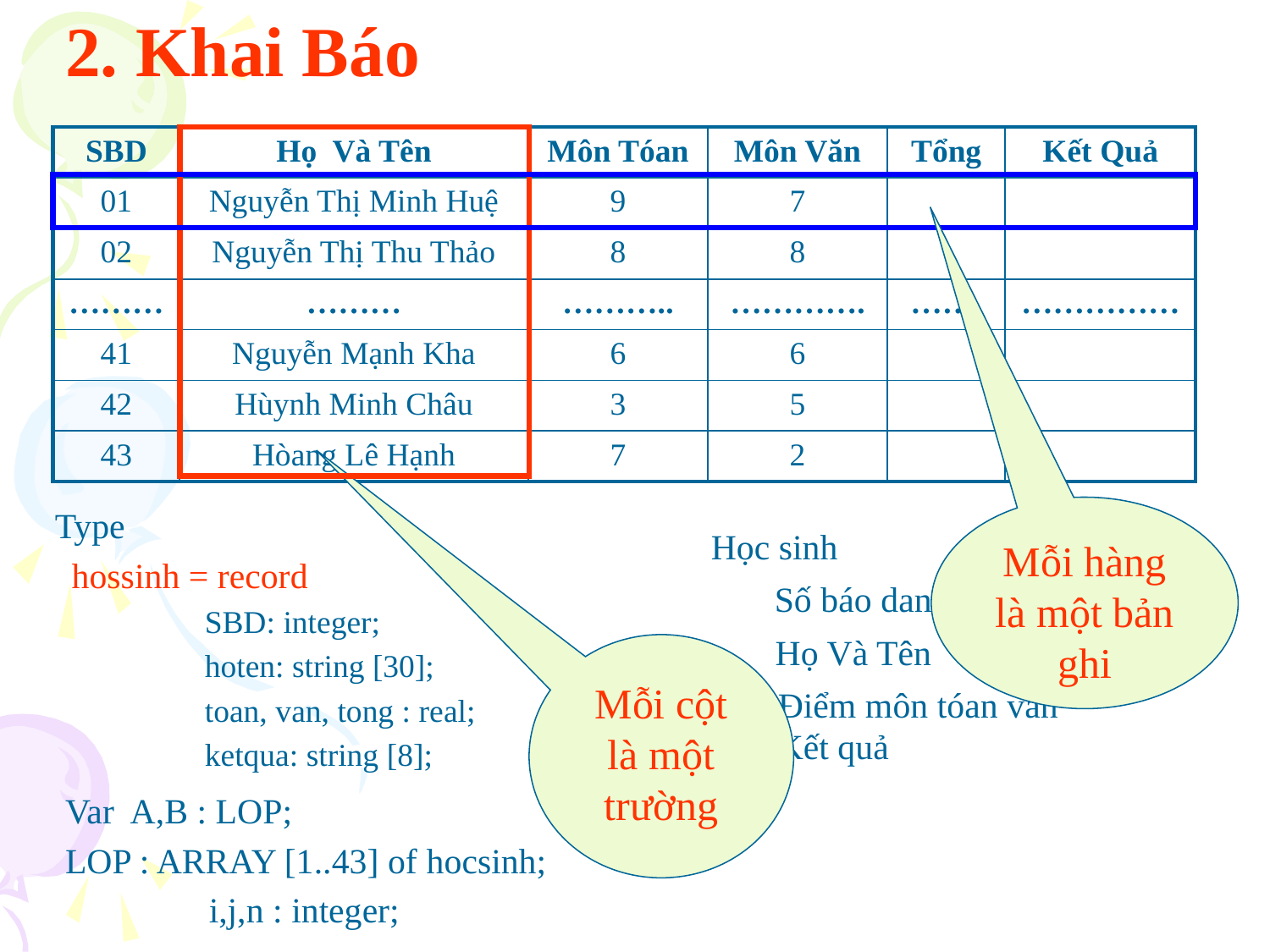

2. Khai Báo
| SBD | Họ Và Tên | Môn Tóan | Môn Văn | Tổng | Kết Quả |
| --- | --- | --- | --- | --- | --- |
| 01 | Nguyễn Thị Minh Huệ | 9 | 7 |  |  |
| 02 | Nguyễn Thị Thu Thảo | 8 | 8 |  |  |
| ……… | ……… | ……….. | …………. | ……. | …………… |
| 41 | Nguyễn Mạnh Kha | 6 | 6 |  |  |
| 42 | Hùynh Minh Châu | 3 | 5 |  |  |
| 43 | Hòang Lê Hạnh | 7 | 2 |  |  |

Type
	hossinh = record
	SBD: integer;
	hoten: string [30];
	toan, van, tong : real;
	ketqua: string [8];
Mỗi hàng là một bản ghi
Học sinh
Số báo danh
Họ Và Tên
Mỗi cột là một trường
Điểm môn tóan văn
Kết quả
Var  A,B : LOP;
LOP : ARRAY [1..43] of hocsinh;
		i,j,n : integer;